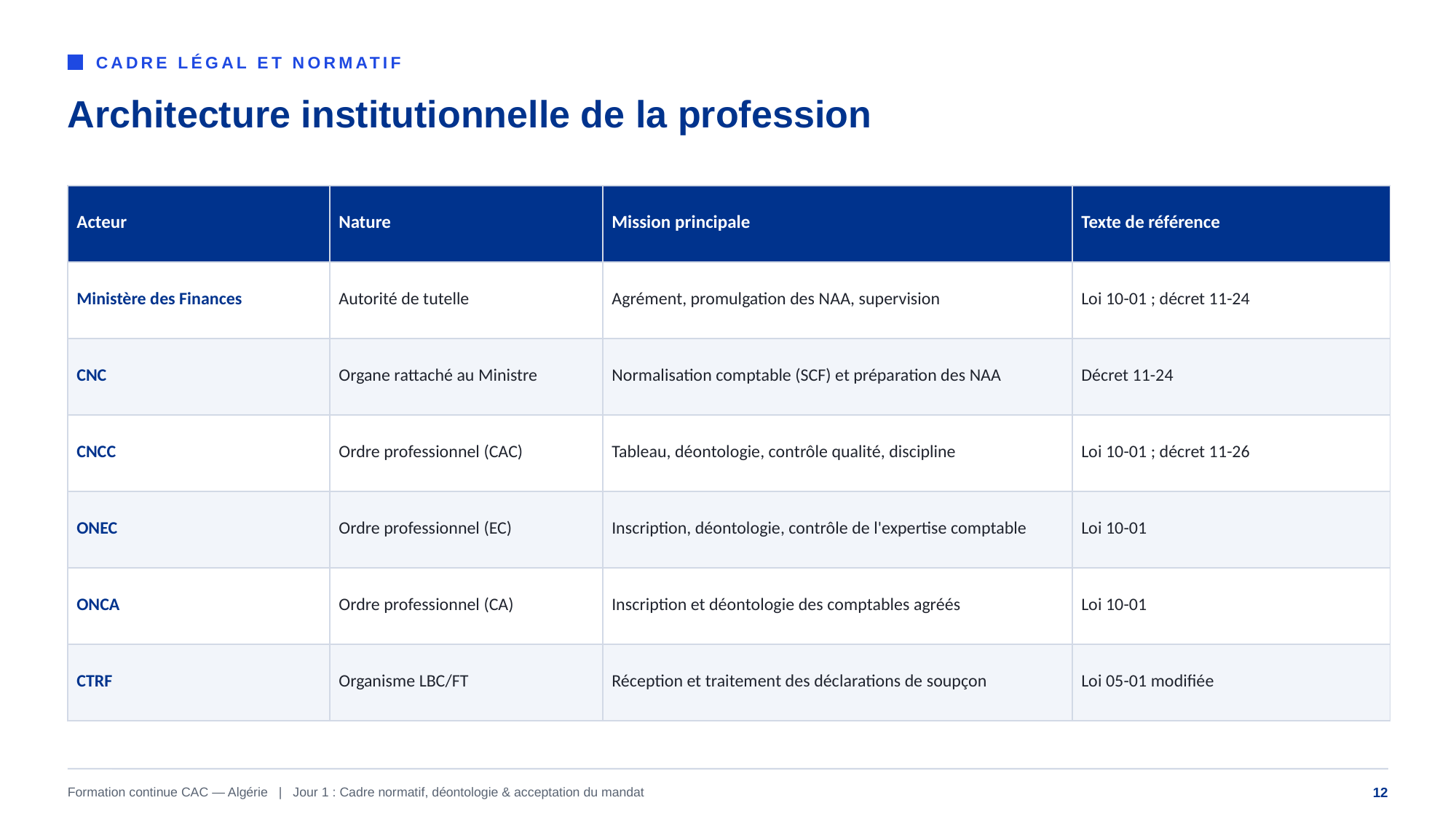

CADRE LÉGAL ET NORMATIF

Architecture institutionnelle de la profession
| Acteur | Nature | Mission principale | Texte de référence |
| --- | --- | --- | --- |
| Ministère des Finances | Autorité de tutelle | Agrément, promulgation des NAA, supervision | Loi 10-01 ; décret 11-24 |
| CNC | Organe rattaché au Ministre | Normalisation comptable (SCF) et préparation des NAA | Décret 11-24 |
| CNCC | Ordre professionnel (CAC) | Tableau, déontologie, contrôle qualité, discipline | Loi 10-01 ; décret 11-26 |
| ONEC | Ordre professionnel (EC) | Inscription, déontologie, contrôle de l'expertise comptable | Loi 10-01 |
| ONCA | Ordre professionnel (CA) | Inscription et déontologie des comptables agréés | Loi 10-01 |
| CTRF | Organisme LBC/FT | Réception et traitement des déclarations de soupçon | Loi 05-01 modifiée |

Formation continue CAC — Algérie   |   Jour 1 : Cadre normatif, déontologie & acceptation du mandat
12